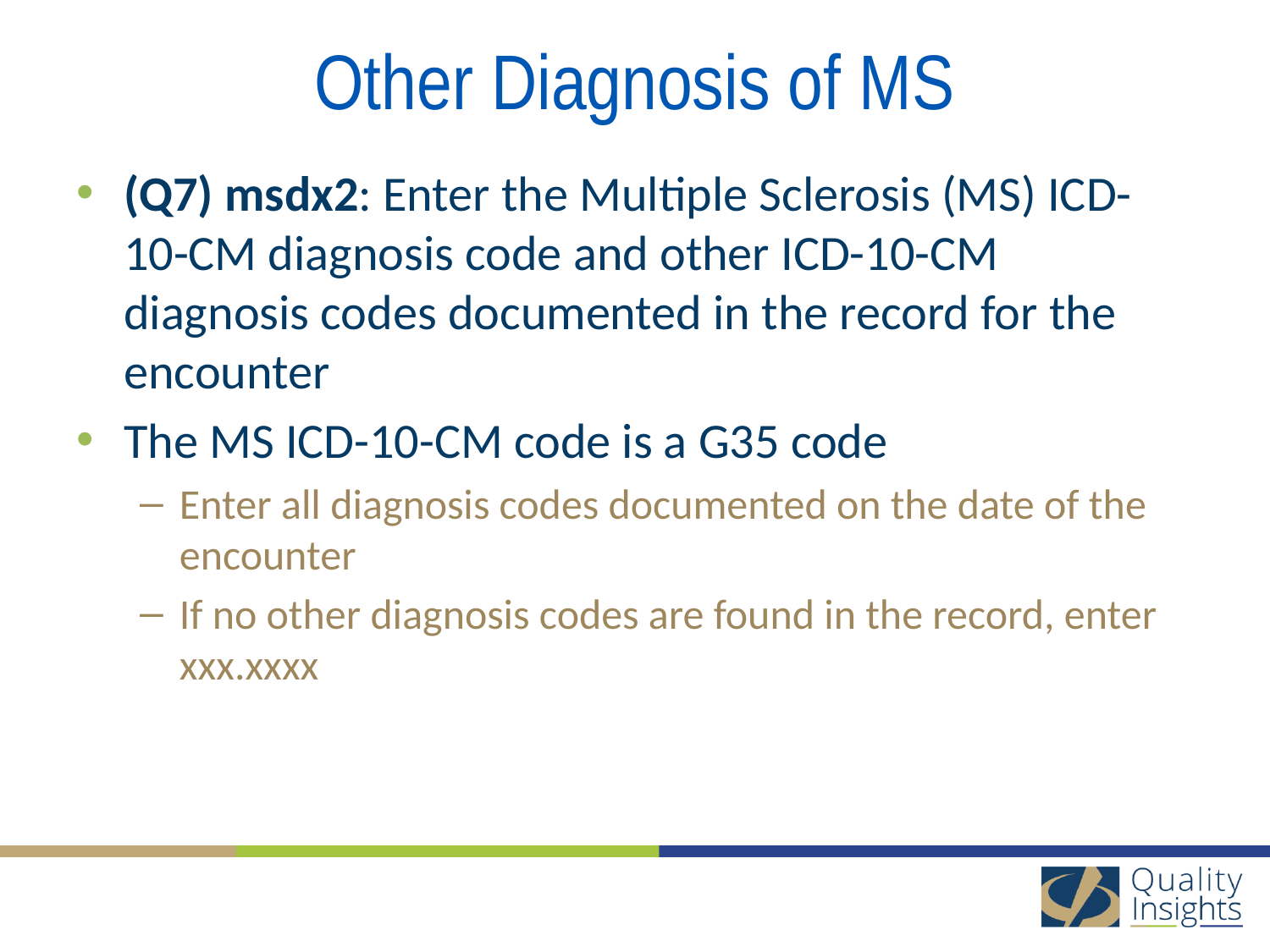

# Other Diagnosis of MS
(Q7) msdx2: Enter the Multiple Sclerosis (MS) ICD-10-CM diagnosis code and other ICD-10-CM diagnosis codes documented in the record for the encounter
The MS ICD-10-CM code is a G35 code
Enter all diagnosis codes documented on the date of the encounter
If no other diagnosis codes are found in the record, enter xxx.xxxx